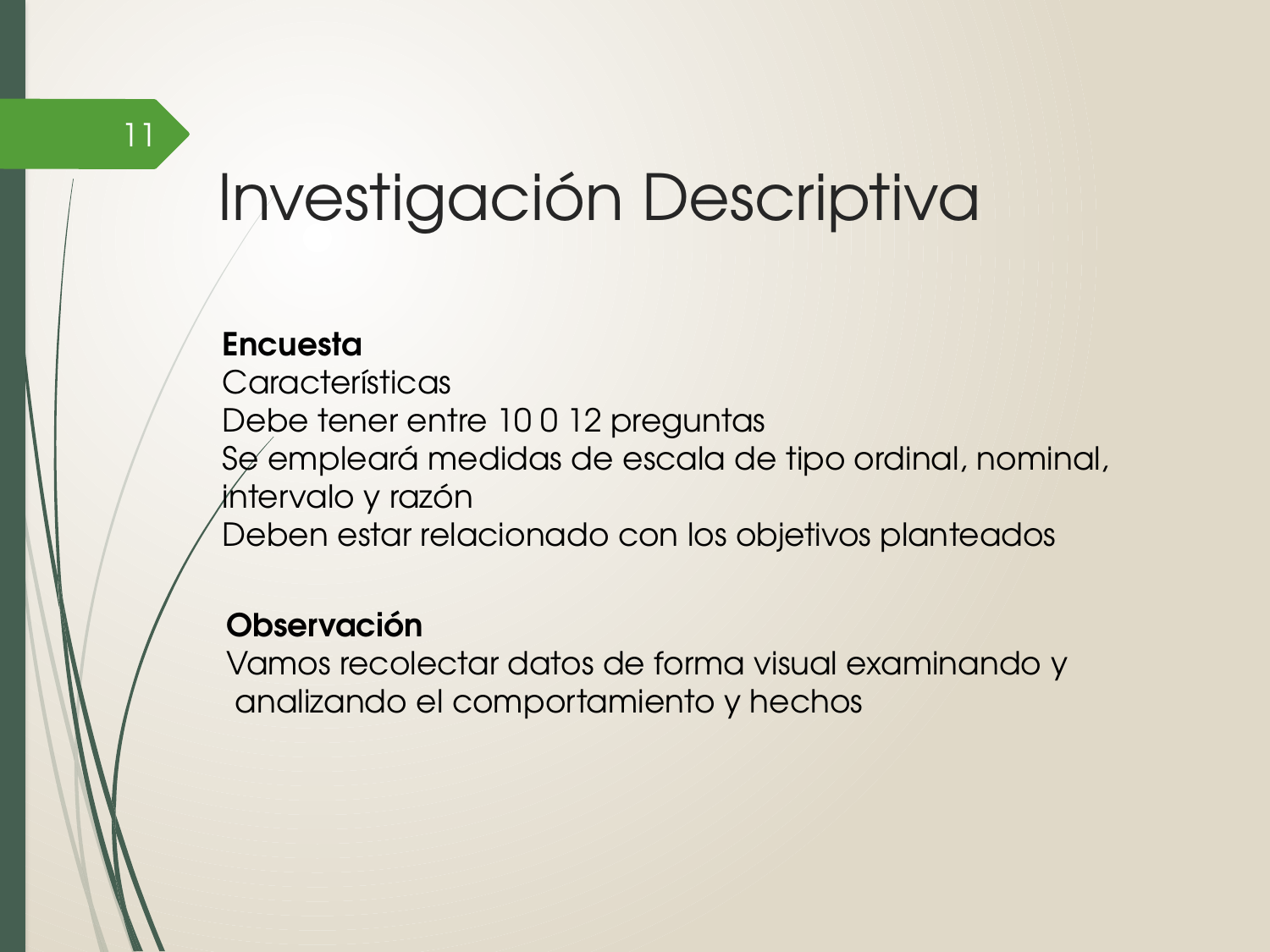

11
# Investigación Descriptiva
Encuesta
Características
Debe tener entre 10 0 12 preguntas
Se empleará medidas de escala de tipo ordinal, nominal,
intervalo y razón
Deben estar relacionado con los objetivos planteados
Observación
Vamos recolectar datos de forma visual examinando y
 analizando el comportamiento y hechos